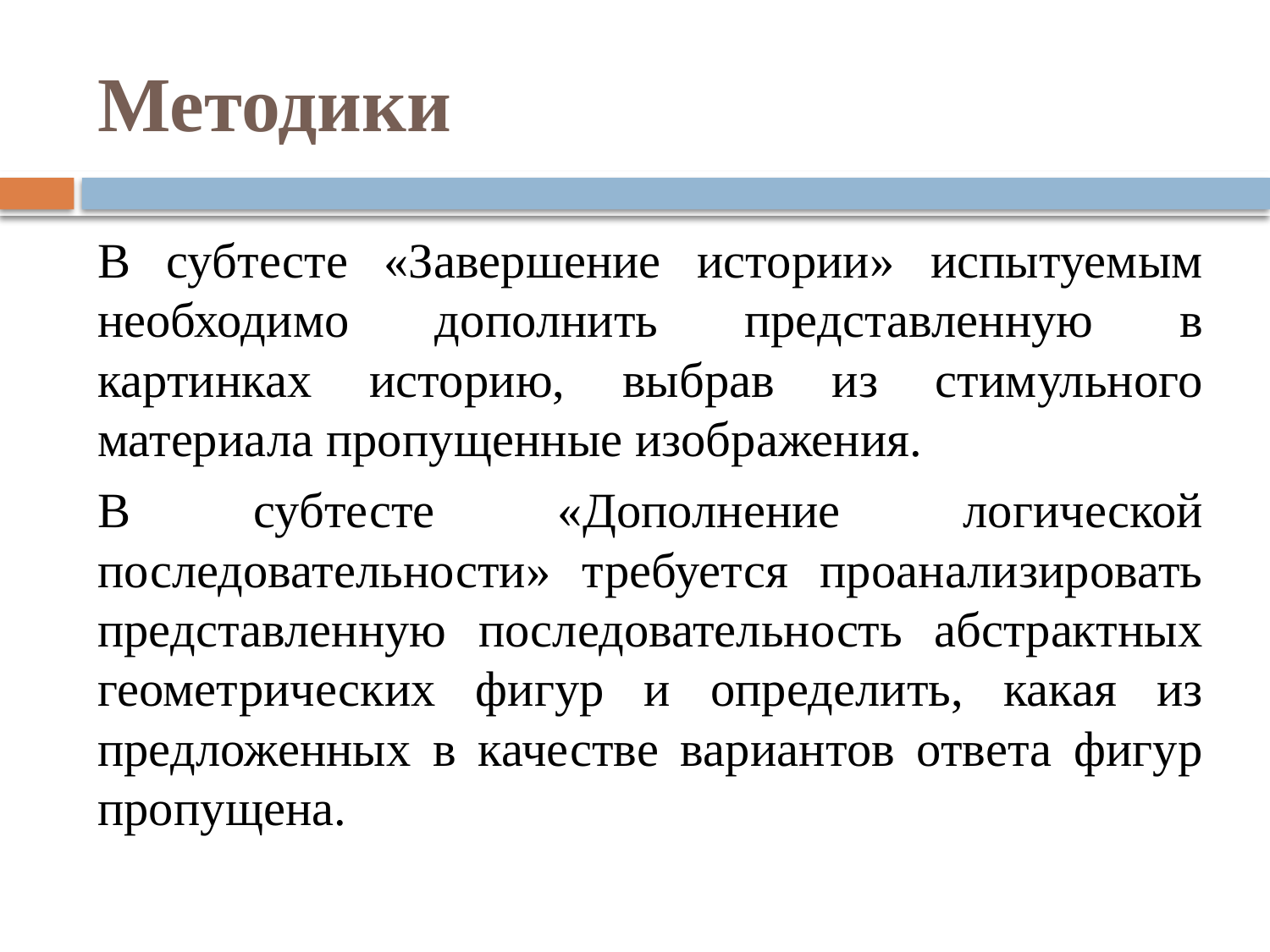

# Методики
В субтесте «Завершение истории» испытуемым необходимо дополнить представленную в картинках историю, выбрав из стимульного материала пропущенные изображения.
В субтесте «Дополнение логической последовательности» требуется проанализировать представленную последовательность абстрактных геометрических фигур и определить, какая из предложенных в качестве вариантов ответа фигур пропущена.